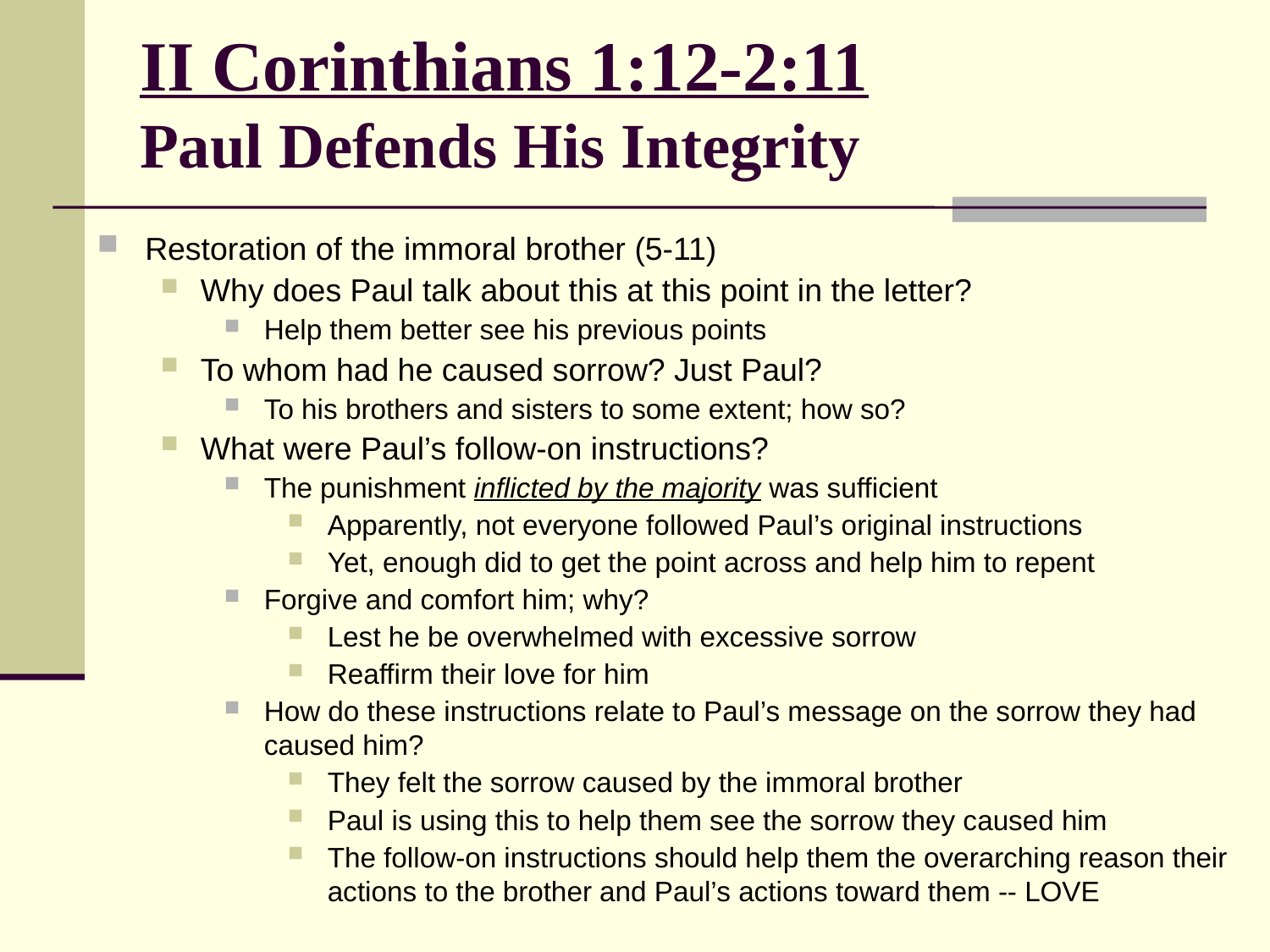

# II Corinthians 1:12-2:11 Paul Defends His Integrity
Restoration of the immoral brother (5-11)
Why does Paul talk about this at this point in the letter?
Help them better see his previous points
To whom had he caused sorrow? Just Paul?
To his brothers and sisters to some extent; how so?
What were Paul’s follow-on instructions?
The punishment inflicted by the majority was sufficient
Apparently, not everyone followed Paul’s original instructions
Yet, enough did to get the point across and help him to repent
Forgive and comfort him; why?
Lest he be overwhelmed with excessive sorrow
Reaffirm their love for him
How do these instructions relate to Paul’s message on the sorrow they had caused him?
They felt the sorrow caused by the immoral brother
Paul is using this to help them see the sorrow they caused him
The follow-on instructions should help them the overarching reason their actions to the brother and Paul’s actions toward them -- LOVE